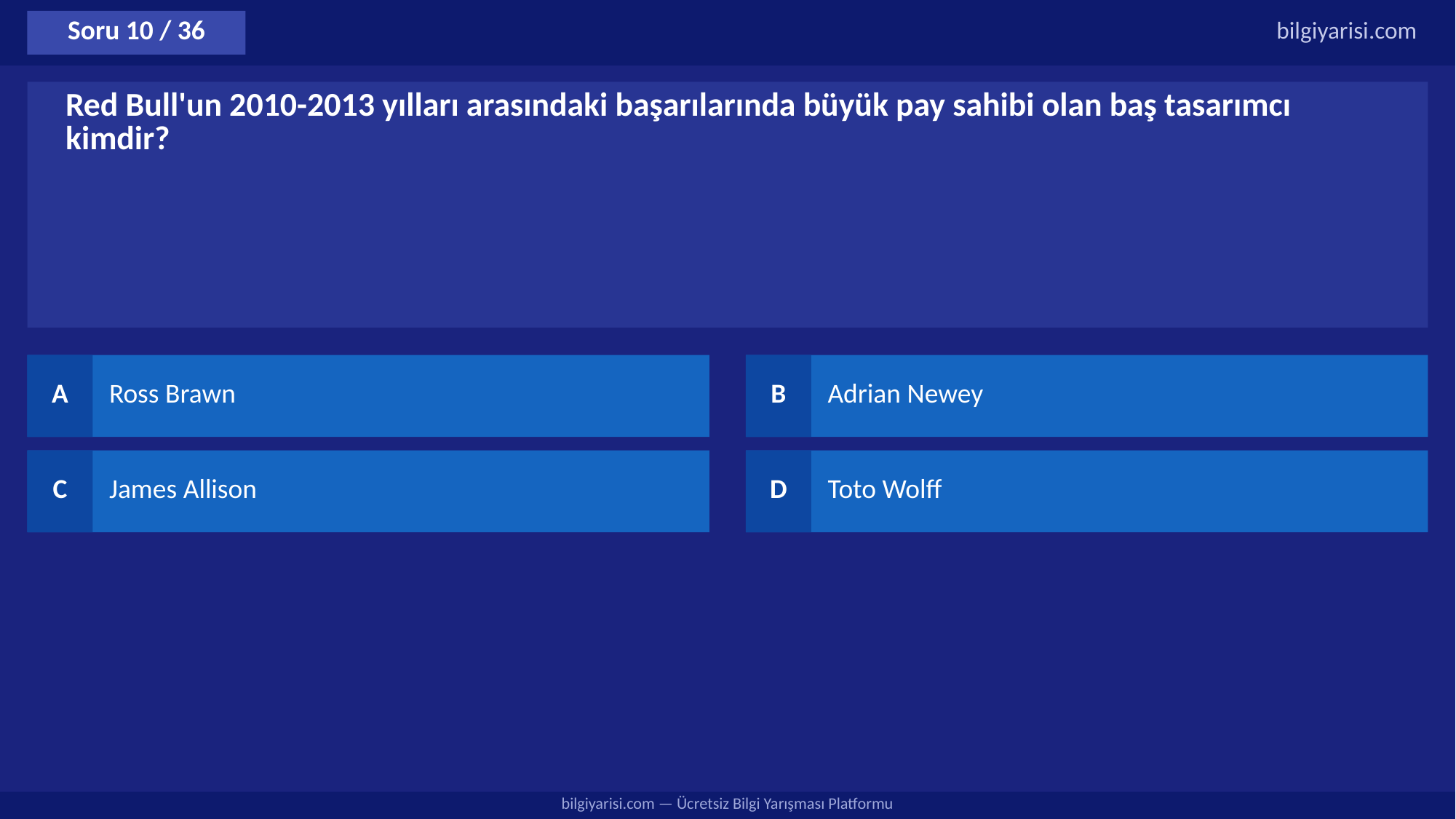

Soru 10 / 36
bilgiyarisi.com

Red Bull'un 2010-2013 yılları arasındaki başarılarında büyük pay sahibi olan baş tasarımcı kimdir?

A
Ross Brawn

B
Adrian Newey

C
James Allison

D
Toto Wolff
bilgiyarisi.com — Ücretsiz Bilgi Yarışması Platformu